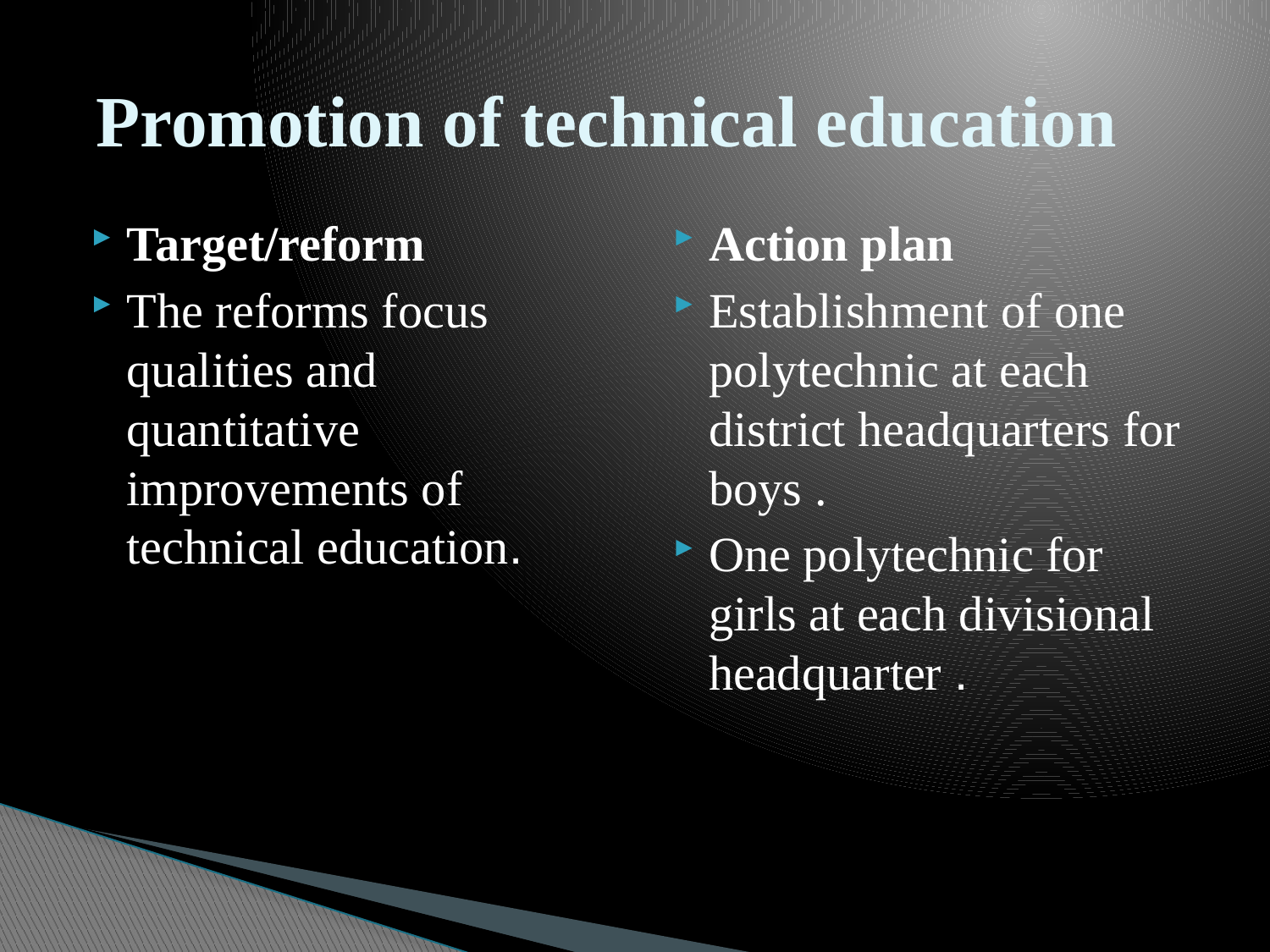

# Promotion of technical education
Target/reform
The reforms focus qualities and quantitative improvements of technical education.
Action plan
Establishment of one polytechnic at each district headquarters for boys .
One polytechnic for girls at each divisional headquarter .